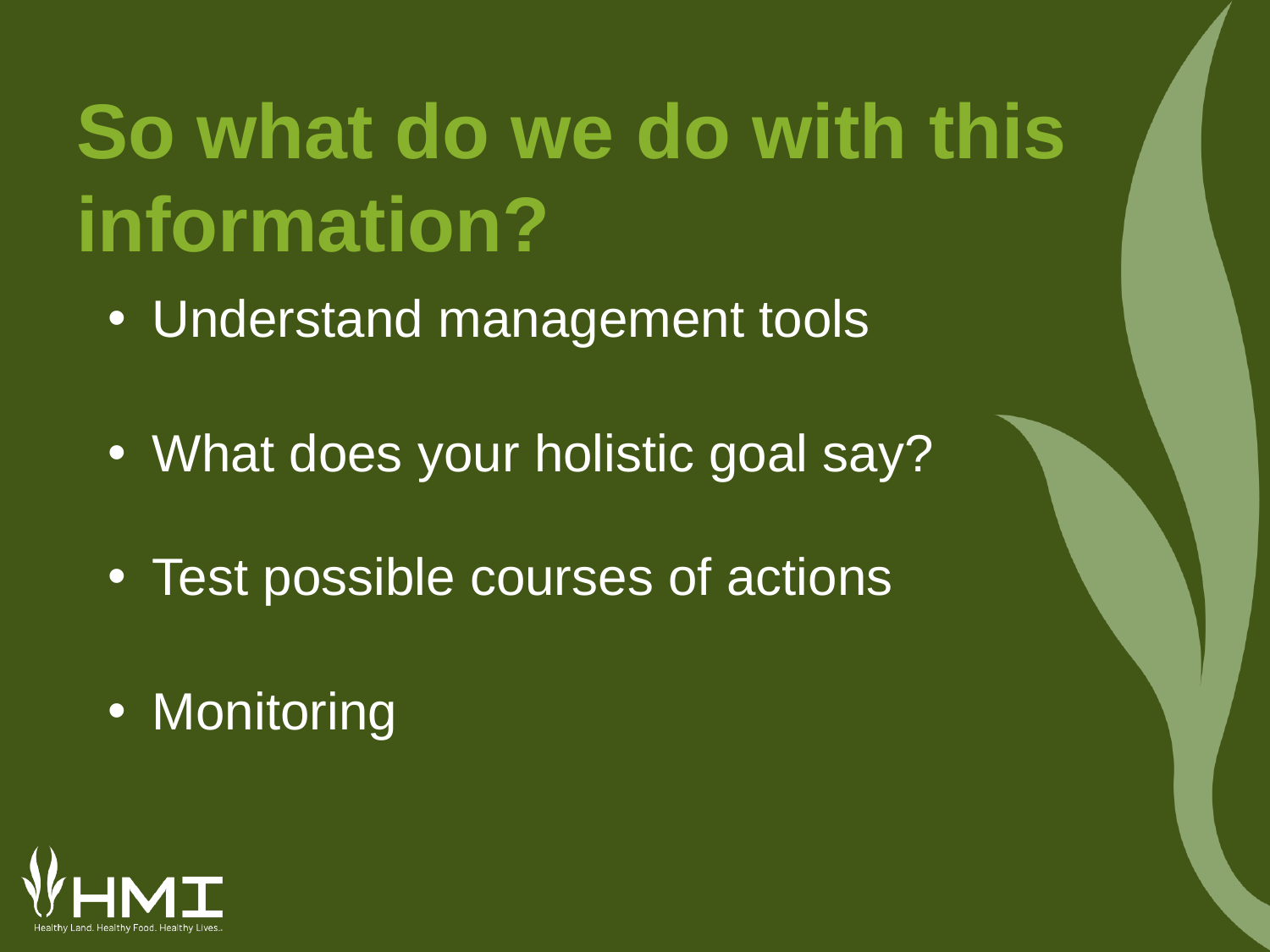

# So what do we do with this information?
Understand management tools

What does your holistic goal say?
Test possible courses of actions

Monitoring